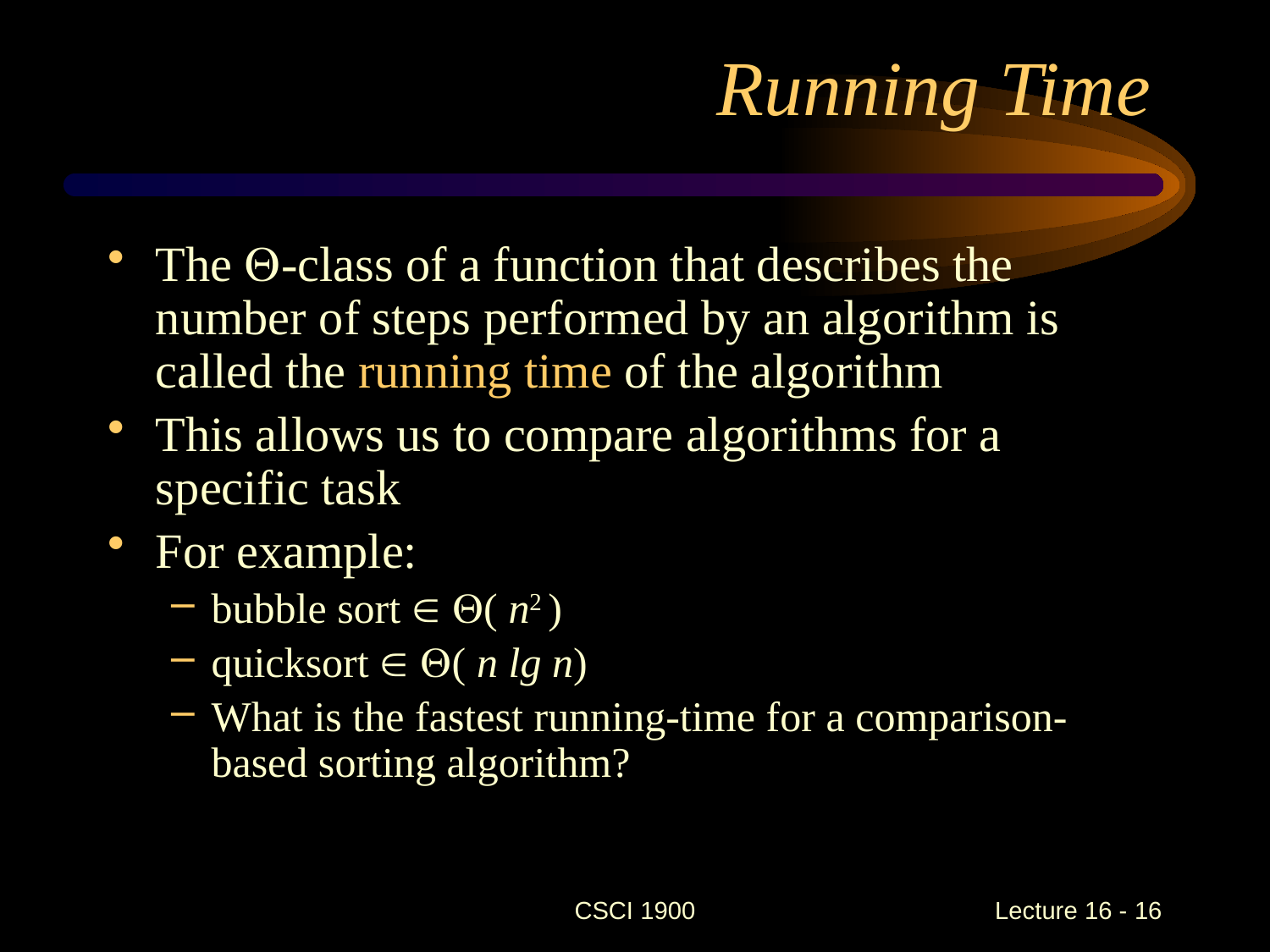

# Running Time
The Θ-class of a function that describes the number of steps performed by an algorithm is called the running time of the algorithm
This allows us to compare algorithms for a specific task
For example:
bubble sort ∈ Θ( n2 )
quicksort ∈ Θ( n lg n)
What is the fastest running-time for a comparison-based sorting algorithm?

CSCI 1900
 Lecture 16 - 16